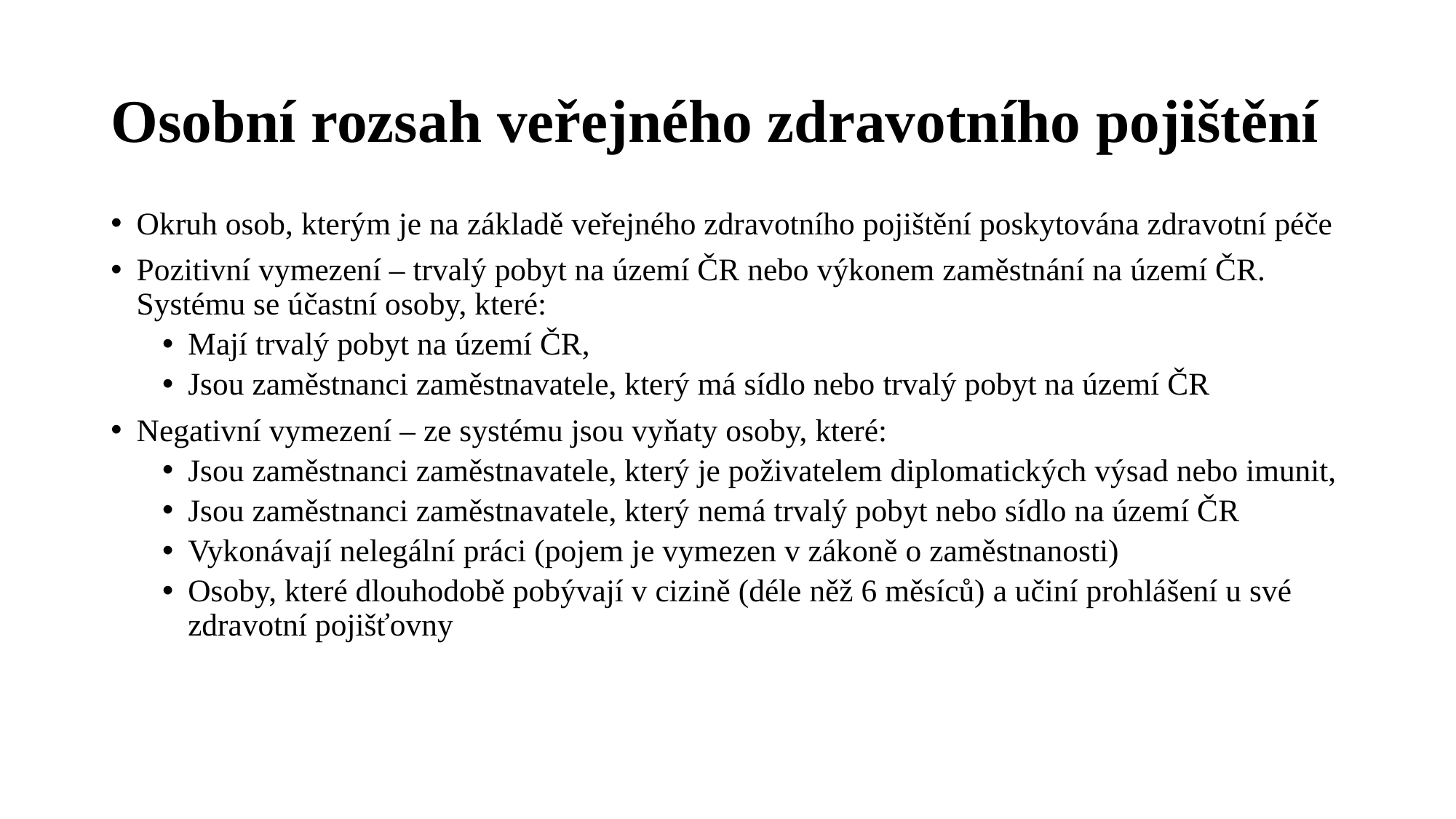

# Osobní rozsah veřejného zdravotního pojištění
Okruh osob, kterým je na základě veřejného zdravotního pojištění poskytována zdravotní péče
Pozitivní vymezení – trvalý pobyt na území ČR nebo výkonem zaměstnání na území ČR. Systému se účastní osoby, které:
Mají trvalý pobyt na území ČR,
Jsou zaměstnanci zaměstnavatele, který má sídlo nebo trvalý pobyt na území ČR
Negativní vymezení – ze systému jsou vyňaty osoby, které:
Jsou zaměstnanci zaměstnavatele, který je poživatelem diplomatických výsad nebo imunit,
Jsou zaměstnanci zaměstnavatele, který nemá trvalý pobyt nebo sídlo na území ČR
Vykonávají nelegální práci (pojem je vymezen v zákoně o zaměstnanosti)
Osoby, které dlouhodobě pobývají v cizině (déle něž 6 měsíců) a učiní prohlášení u své zdravotní pojišťovny